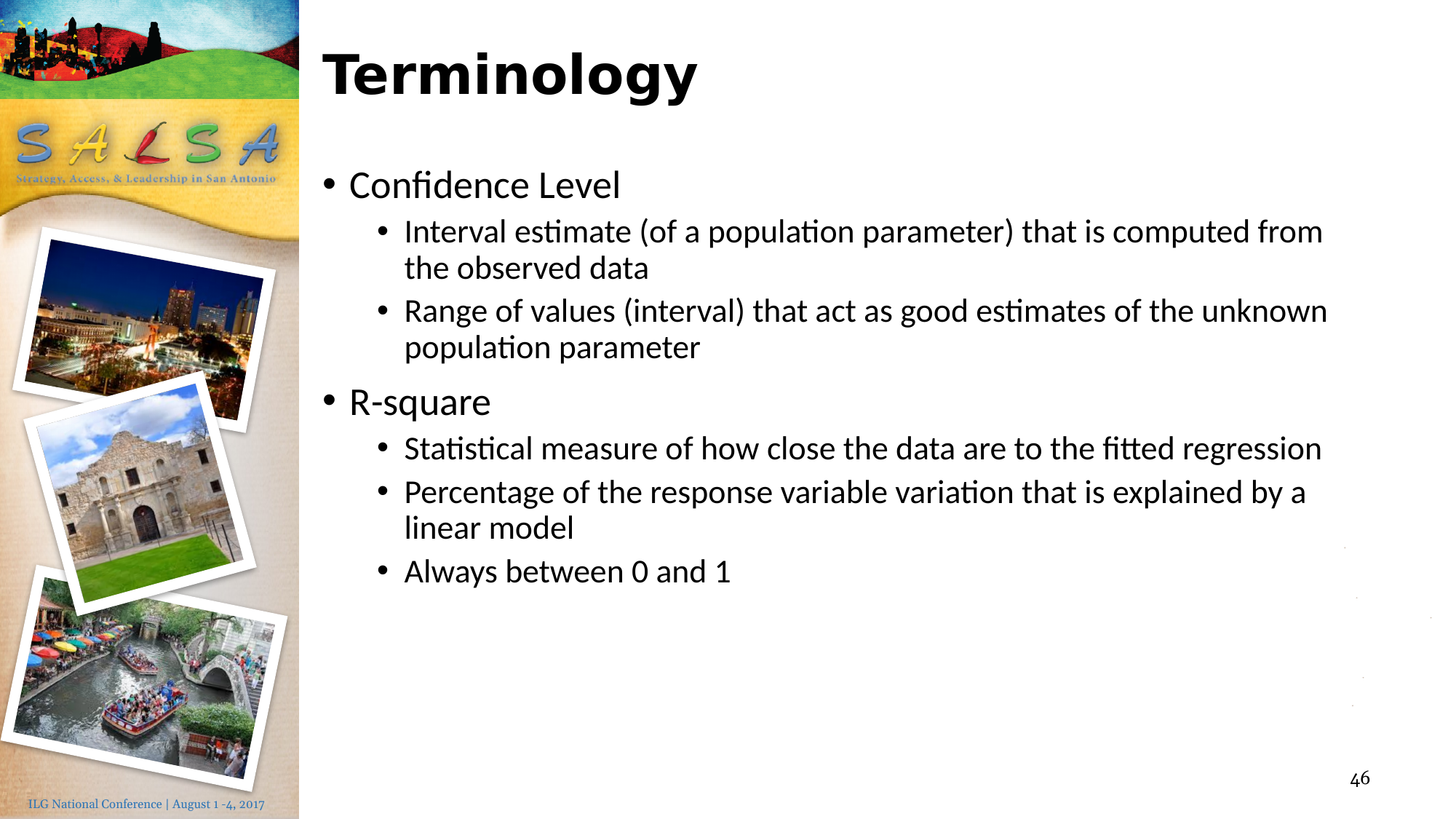

# Terminology
Confidence Level
Interval estimate (of a population parameter) that is computed from the observed data
Range of values (interval) that act as good estimates of the unknown population parameter
R-square
Statistical measure of how close the data are to the fitted regression
Percentage of the response variable variation that is explained by a linear model
Always between 0 and 1

46